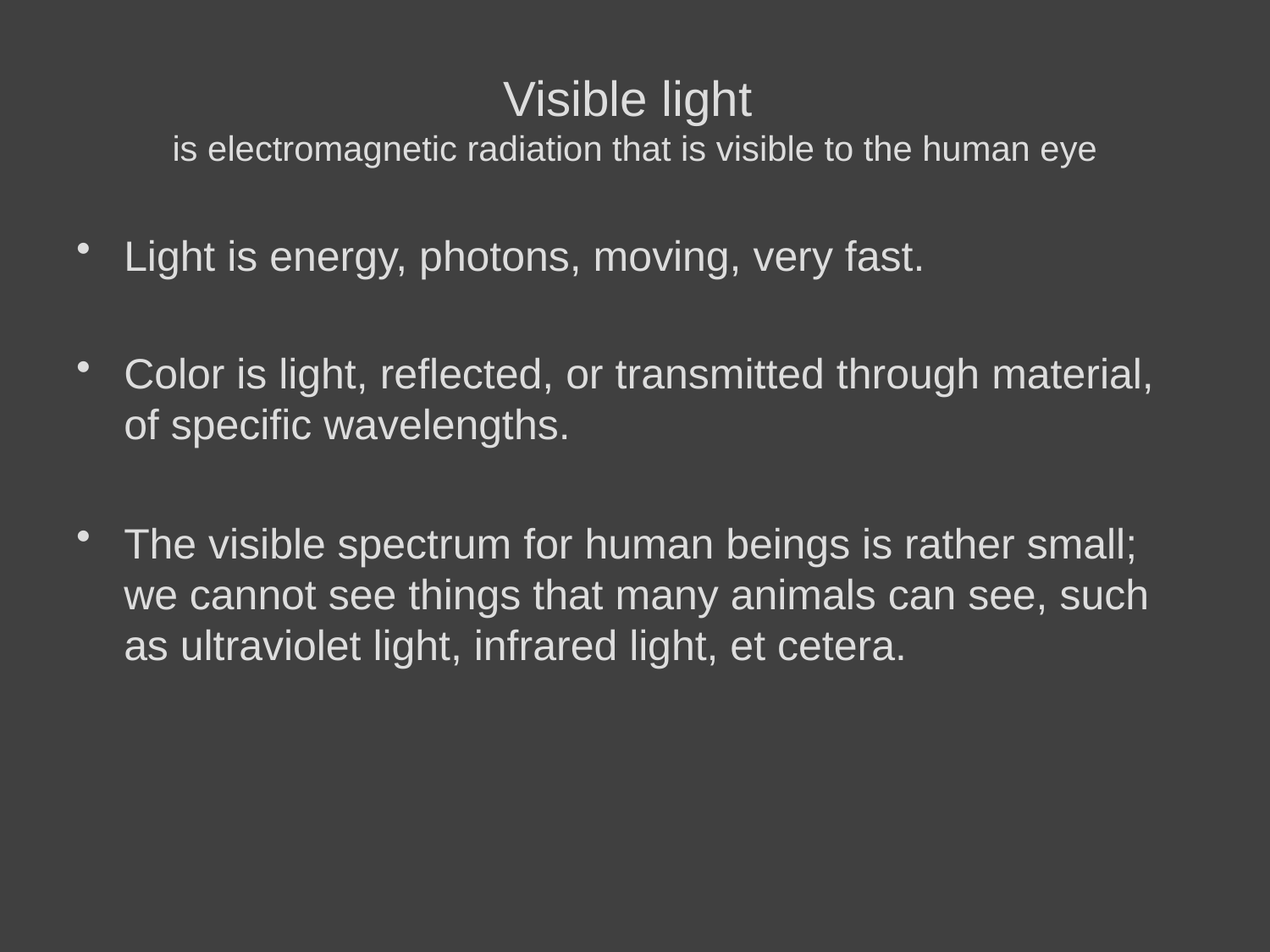

# Visible light is electromagnetic radiation that is visible to the human eye
Light is energy, photons, moving, very fast.

Color is light, reflected, or transmitted through material, of specific wavelengths.

The visible spectrum for human beings is rather small; we cannot see things that many animals can see, such as ultraviolet light, infrared light, et cetera.